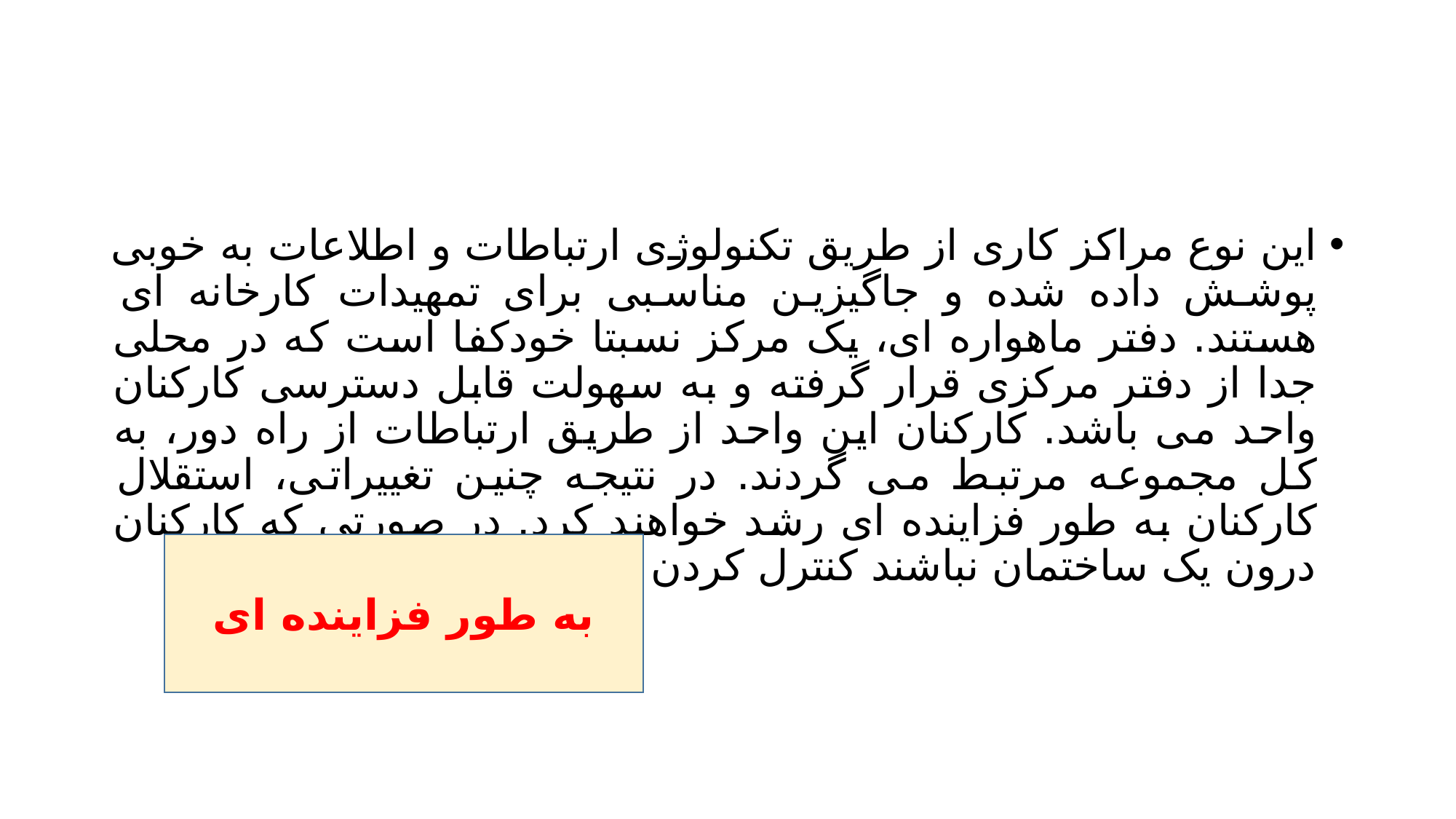

#
این نوع مراکز کاری از طریق تکنولوژی ارتباطات و اطلاعات به خوبی پوشش داده شده و جاگیزین مناسبی برای تمهیدات کارخانه ای هستند. دفتر ماهواره ای، یک مرکز نسبتا خودکفا است که در محلی جدا از دفتر مرکزی قرار گرفته و به سهولت قابل دسترسی کارکنان واحد می باشد. کارکنان این واحد از طریق ارتباطات از راه دور، به کل مجموعه مرتبط می گردند. در نتیجه چنین تغییراتی، استقلال کارکنان به طور فزاینده ای رشد خواهند کرد. در صورتی که کارکنان درون یک ساختمان نباشند کنترل کردن انها کار آسانی خواهد بود.

به طور فزاینده ای